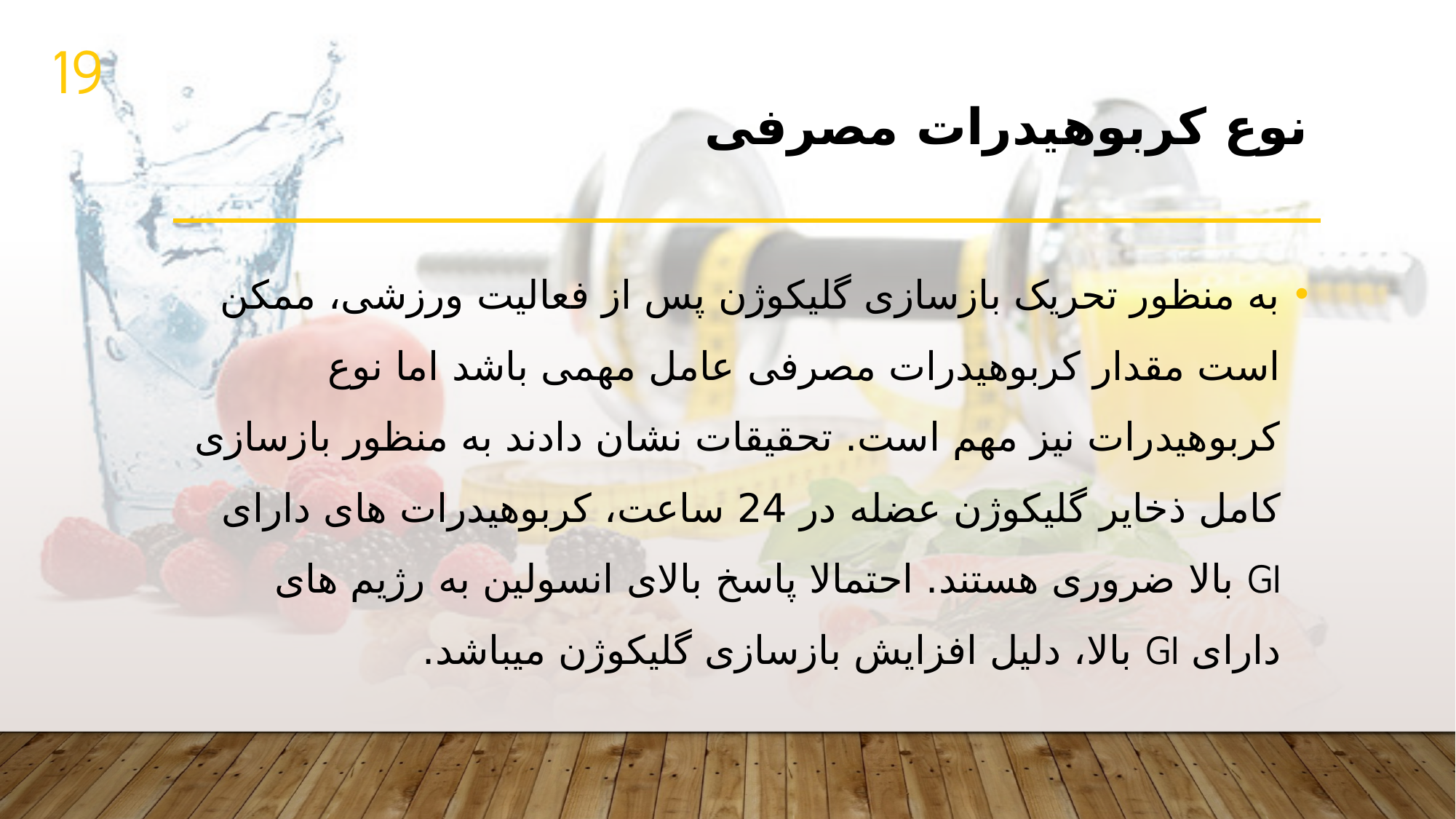

19
# نوع کربوهیدرات مصرفی
به منظور تحریک بازسازی گلیکوژن پس از فعالیت ورزشی، ممکن است مقدار کربوهیدرات مصرفی عامل مهمی باشد اما نوع کربوهیدرات نیز مهم است. تحقیقات نشان دادند به منظور بازسازی کامل ذخایر گلیکوژن عضله در 24 ساعت، کربوهیدرات های دارای GI بالا ضروری هستند. احتمالا پاسخ بالای انسولین به رژیم های دارای GI بالا، دلیل افزایش بازسازی گلیکوژن میباشد.